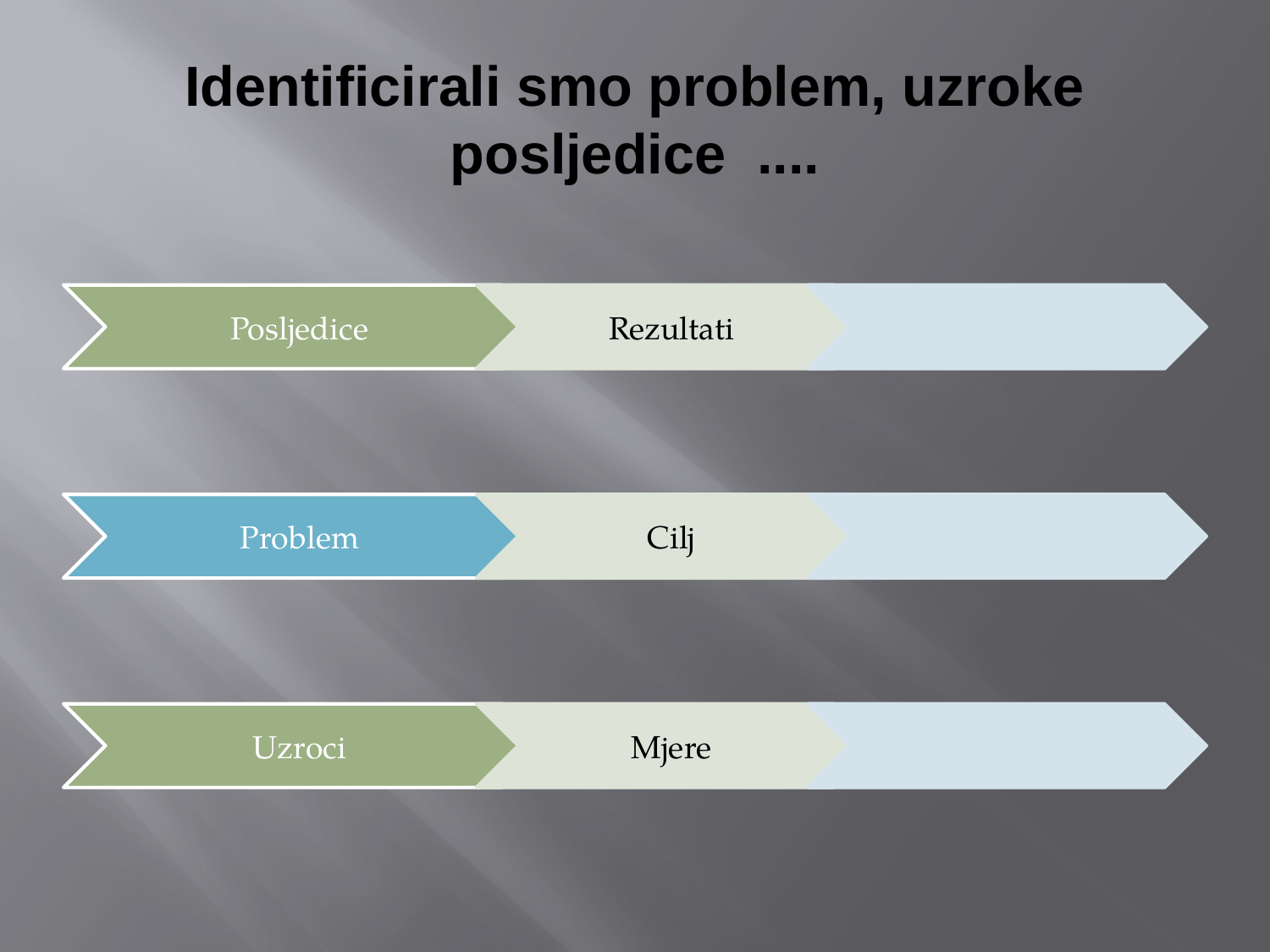

# Identificirali smo problem, uzroke posljedice  ....
Posljedice
Rezultati
Problem
Cilj
Uzroci
Mjere